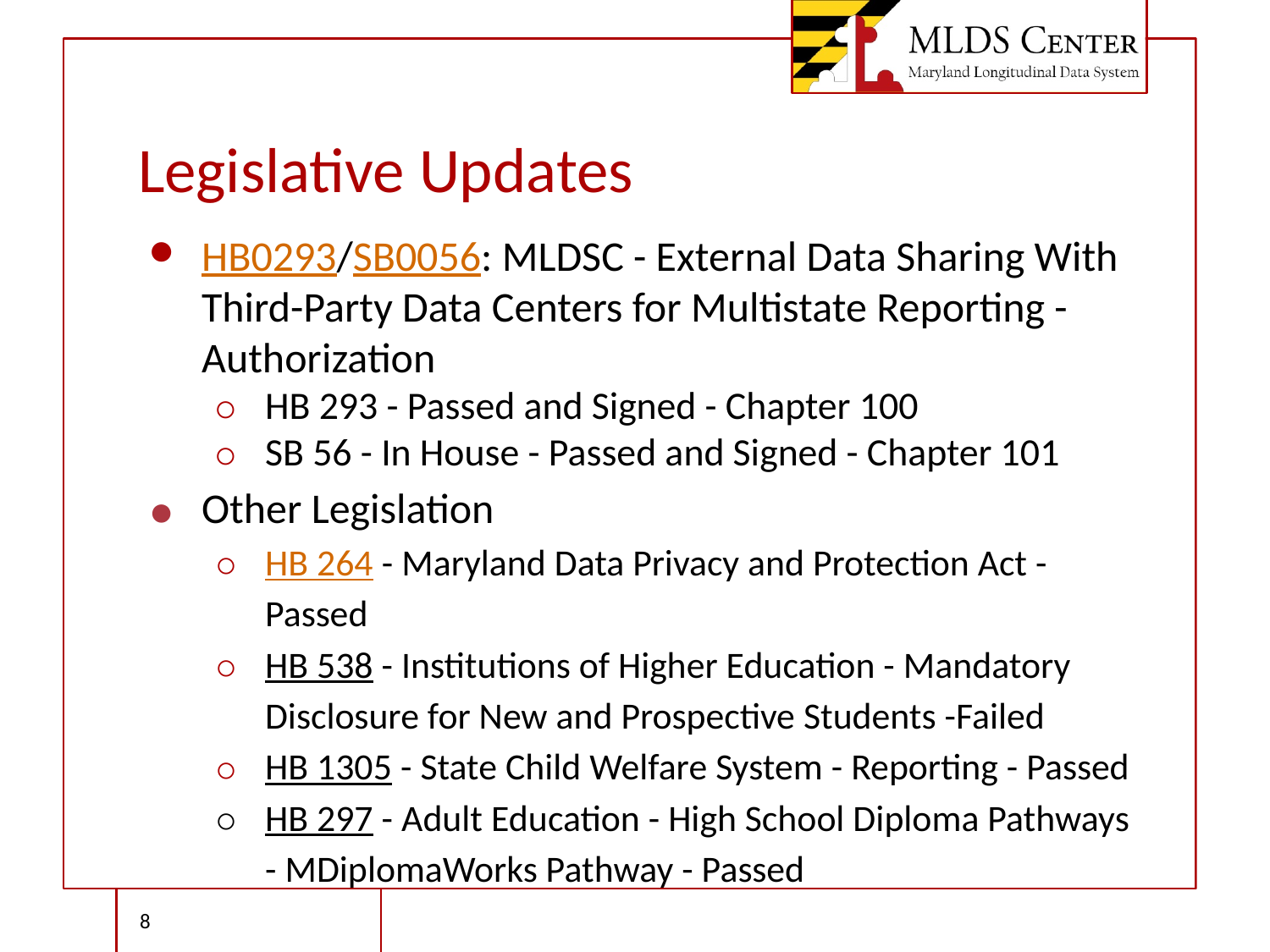

# Legislative Updates
HB0293/SB0056: MLDSC - External Data Sharing With Third-Party Data Centers for Multistate Reporting - Authorization
HB 293 - Passed and Signed - Chapter 100
SB 56 - In House - Passed and Signed - Chapter 101
Other Legislation
HB 264 - Maryland Data Privacy and Protection Act - Passed
HB 538 - Institutions of Higher Education - Mandatory Disclosure for New and Prospective Students -Failed
HB 1305 - State Child Welfare System - Reporting - Passed
HB 297 - Adult Education - High School Diploma Pathways - MDiplomaWorks Pathway - Passed
8